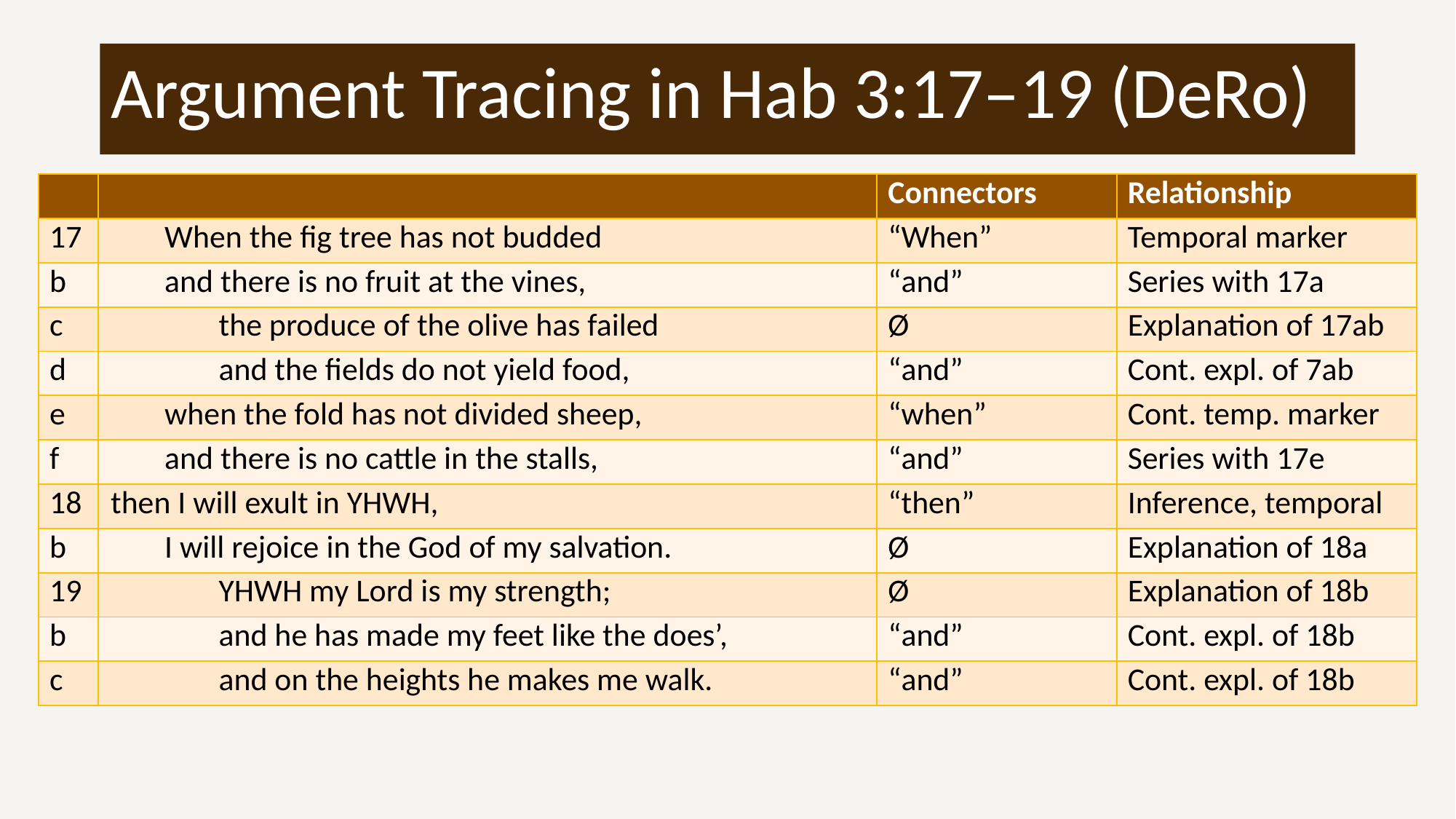

# Argument Tracing in Hab 3:17–19 (DeRo)
|  |  | Connectors | Relationship |
| --- | --- | --- | --- |
| 17 | When the fig tree has not budded | “When” | Temporal marker |
| b | and there is no fruit at the vines, | “and” | Series with 17a |
| c | the produce of the olive has failed | Ø | Explanation of 17ab |
| d | and the fields do not yield food, | “and” | Cont. expl. of 7ab |
| e | when the fold has not divided sheep, | “when” | Cont. temp. marker |
| f | and there is no cattle in the stalls, | “and” | Series with 17e |
| 18 | then I will exult in YHWH, | “then” | Inference, temporal |
| b | I will rejoice in the God of my salvation. | Ø | Explanation of 18a |
| 19 | YHWH my Lord is my strength; | Ø | Explanation of 18b |
| b | and he has made my feet like the does’, | “and” | Cont. expl. of 18b |
| c | and on the heights he makes me walk. | “and” | Cont. expl. of 18b |